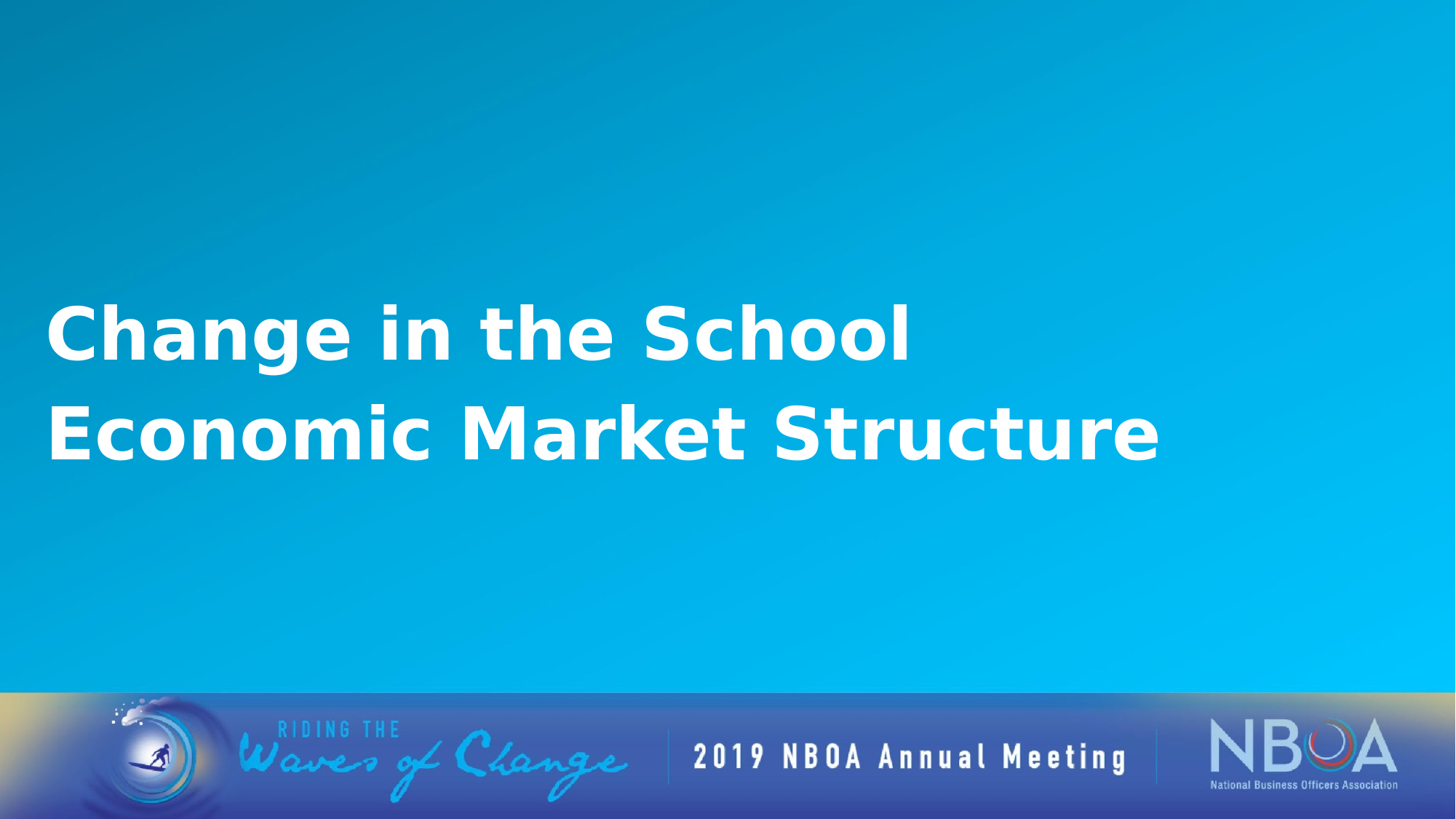

Change in the School Economic Market Structure